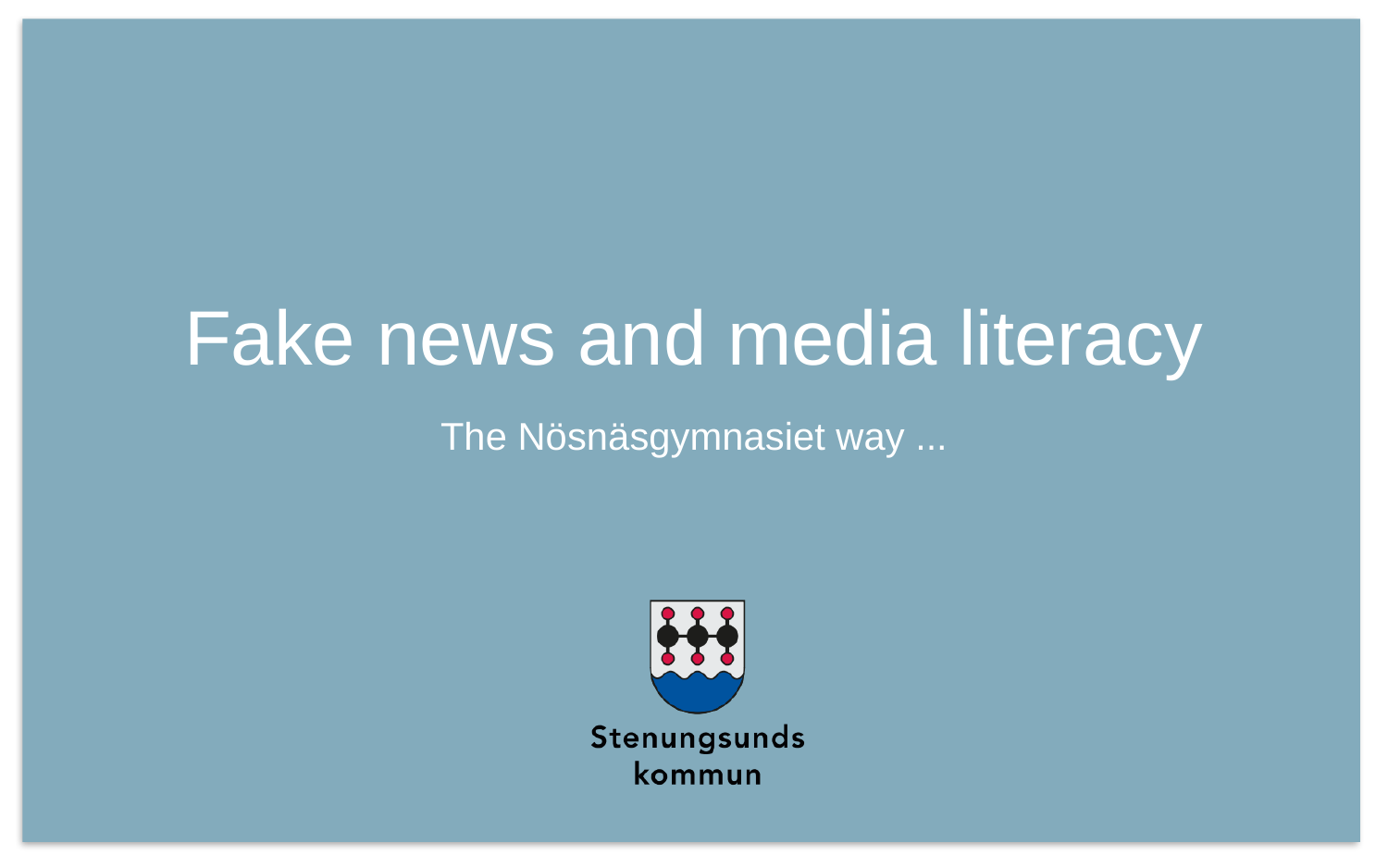

# Fake news and media literacy
The Nösnäsgymnasiet way ...